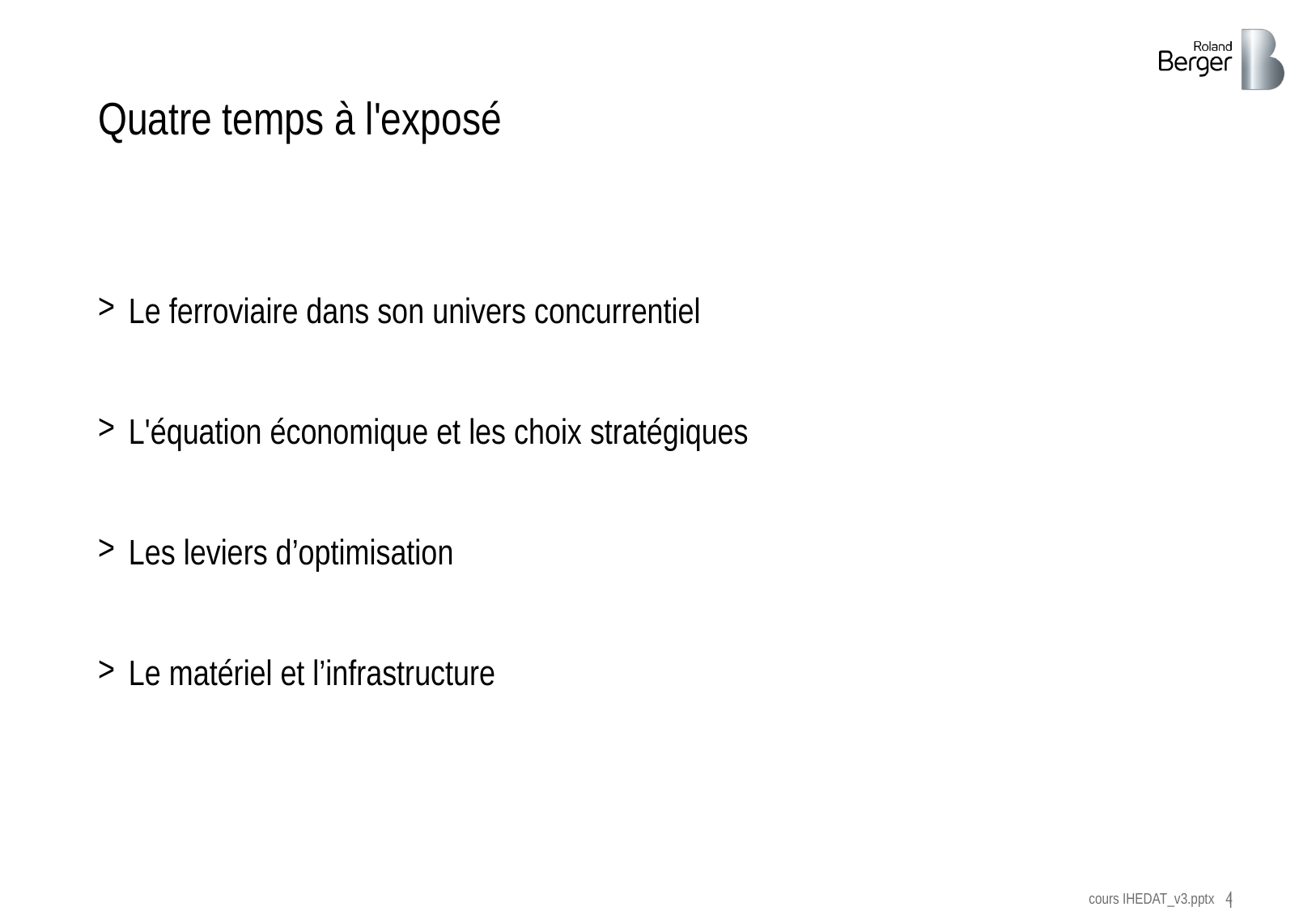

# Quatre temps à l'exposé
Le ferroviaire dans son univers concurrentiel

L'équation économique et les choix stratégiques

Les leviers d’optimisation

Le matériel et l’infrastructure